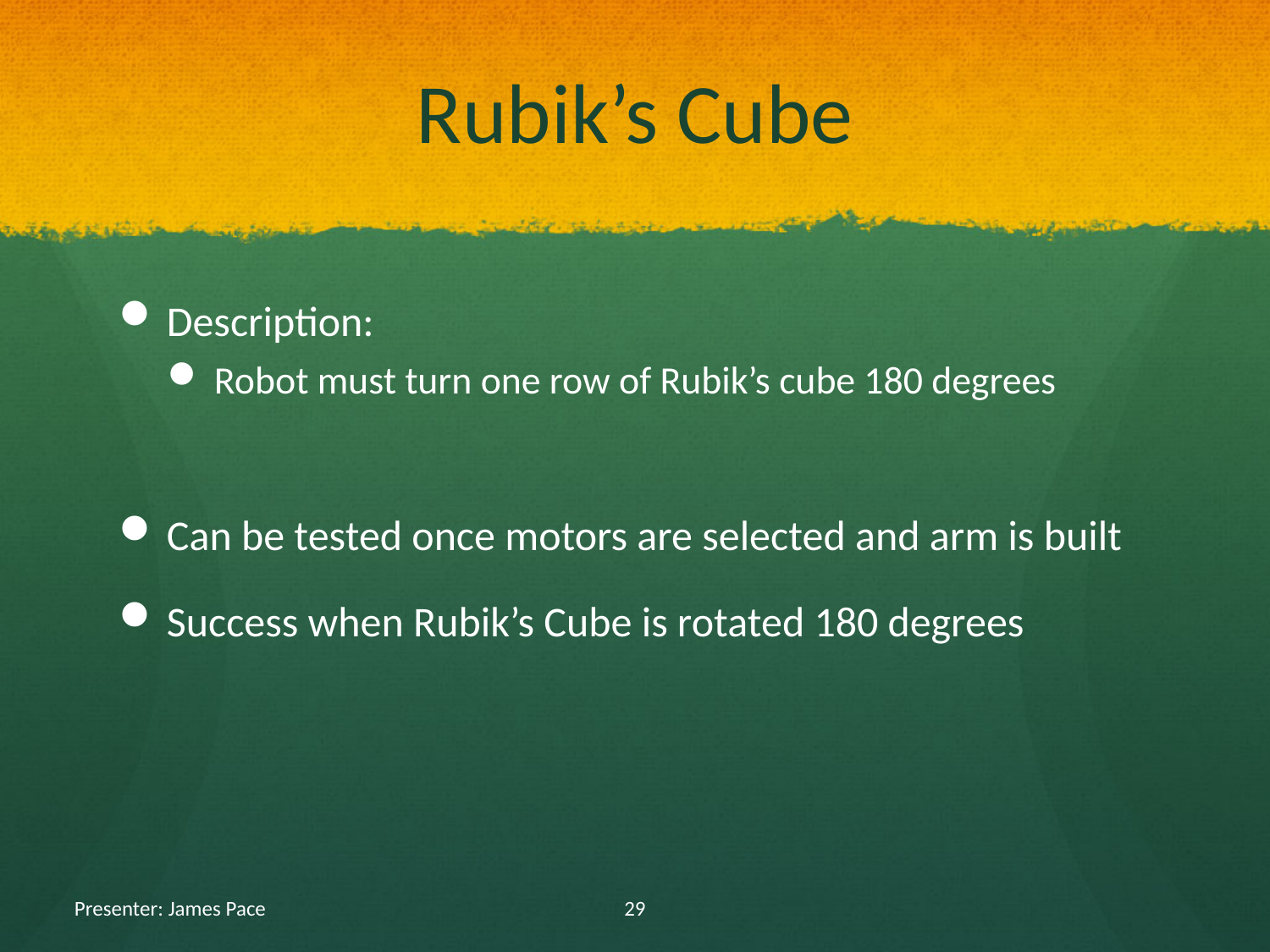

# Rubik’s Cube
Description:
Robot must turn one row of Rubik’s cube 180 degrees

Can be tested once motors are selected and arm is built
Success when Rubik’s Cube is rotated 180 degrees
Presenter: James Pace
29